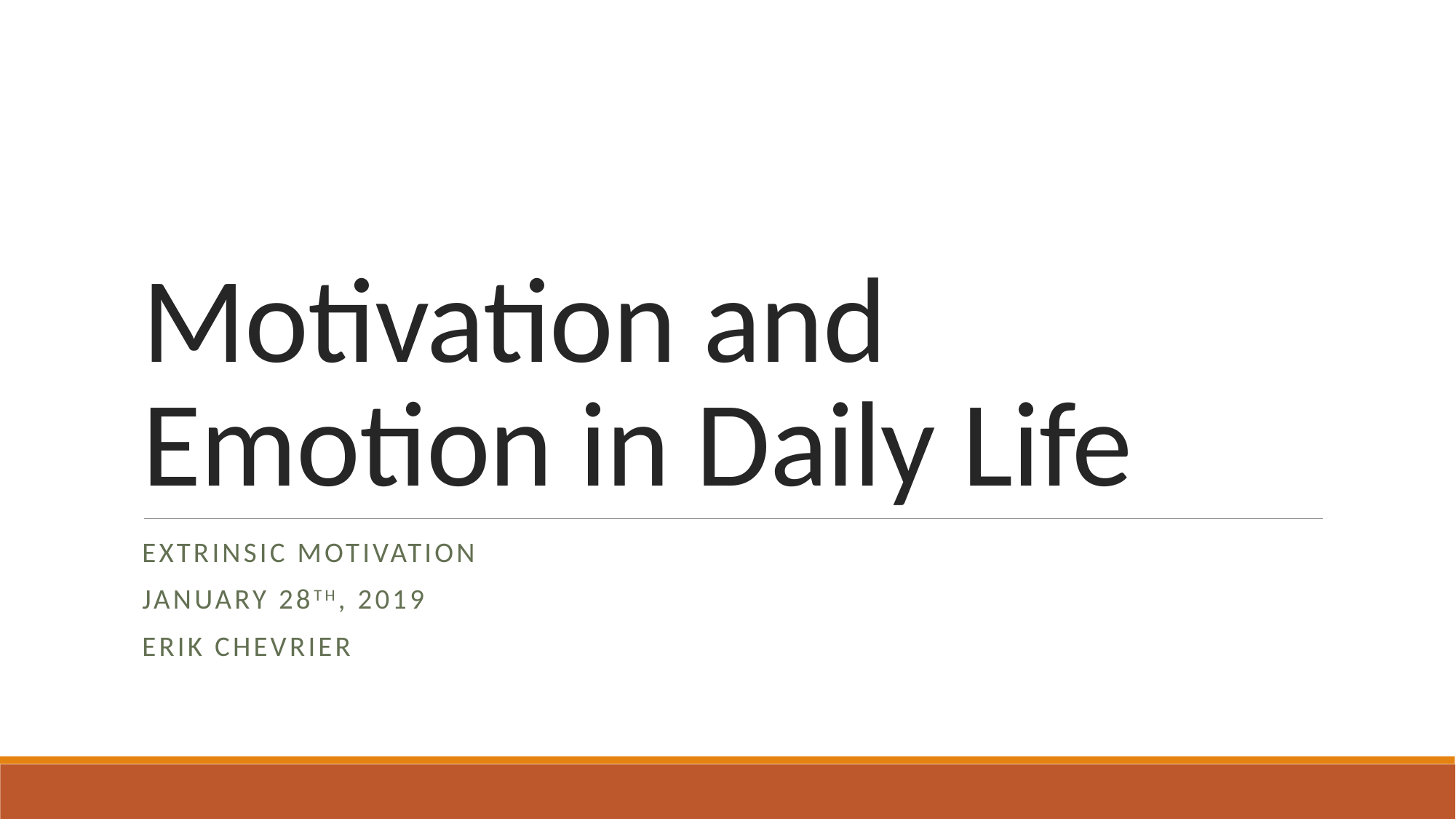

# Motivation and Emotion in Daily Life
Extrinsic Motivation
January 28th, 2019
Erik Chevrier